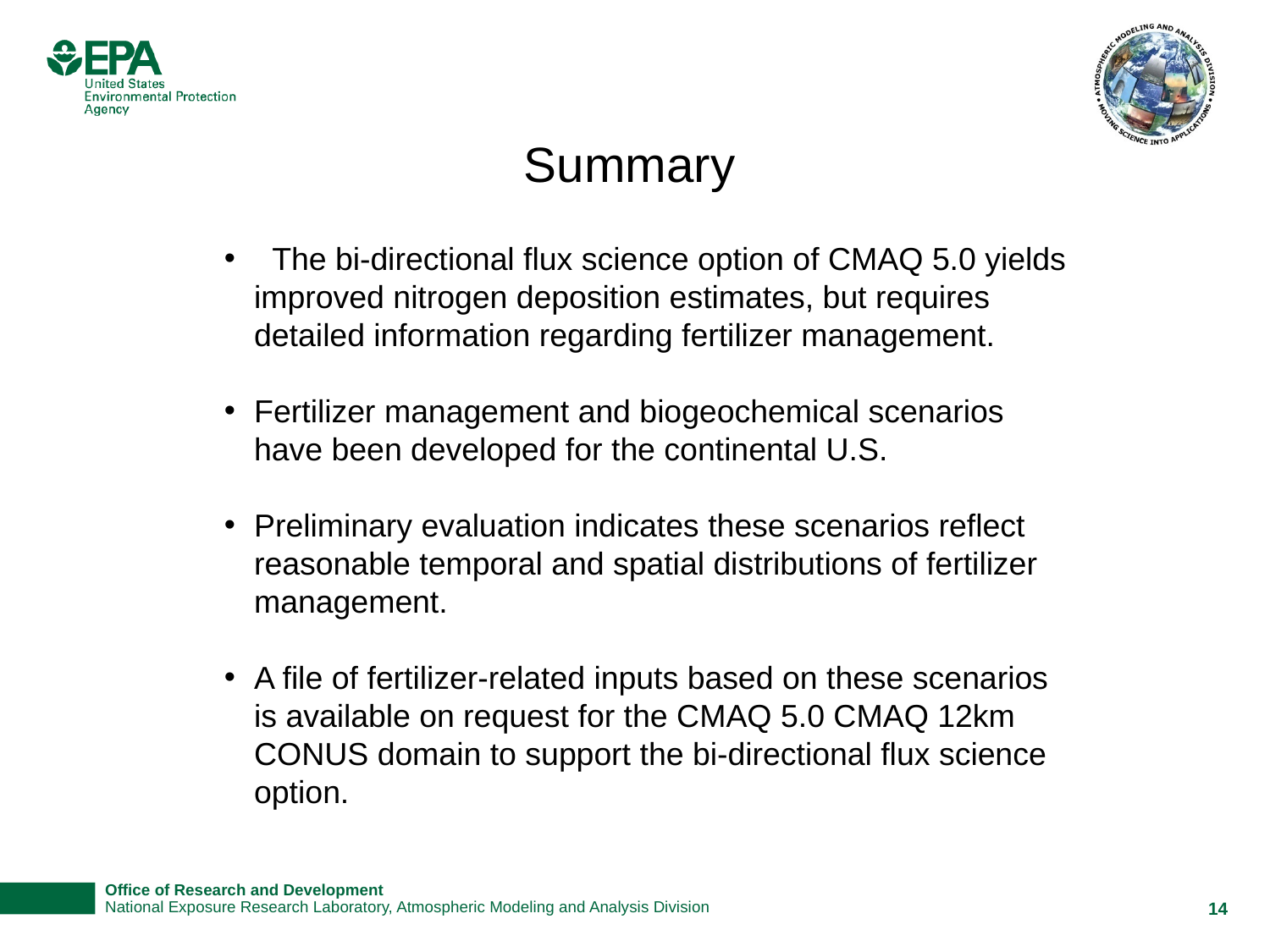

Summary
  The bi-directional flux science option of CMAQ 5.0 yields improved nitrogen deposition estimates, but requires detailed information regarding fertilizer management.

Fertilizer management and biogeochemical scenarios have been developed for the continental U.S.

Preliminary evaluation indicates these scenarios reflect reasonable temporal and spatial distributions of fertilizer management.

A file of fertilizer-related inputs based on these scenarios is available on request for the CMAQ 5.0 CMAQ 12km CONUS domain to support the bi-directional flux science option.
14